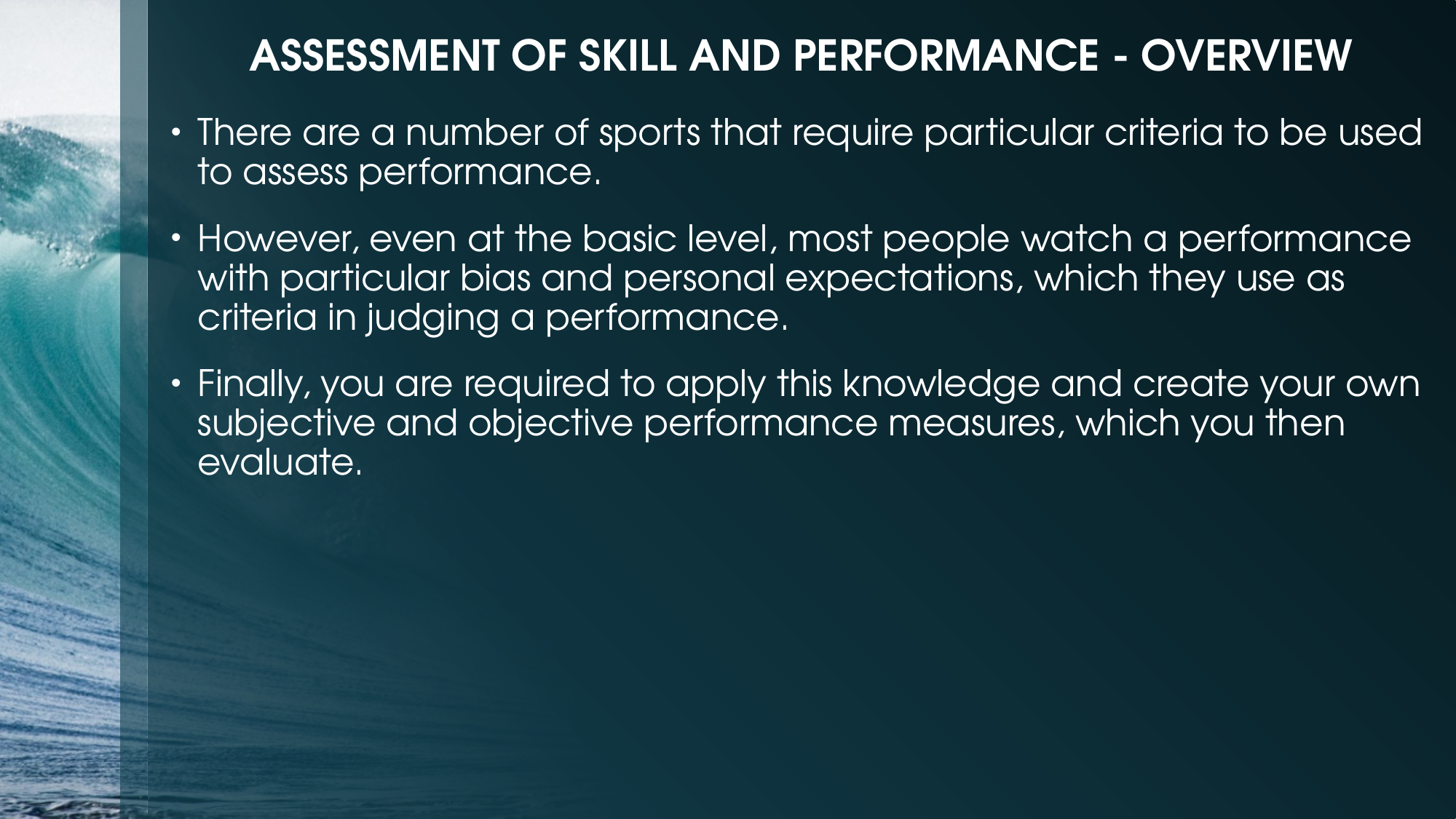

# ASSESSMENT OF SKILL AND PERFORMANCE - OVERVIEW
There are a number of sports that require particular criteria to be used to assess performance.
However, even at the basic level, most people watch a performance with particular bias and personal expectations, which they use as criteria in judging a performance.
Finally, you are required to apply this knowledge and create your own subjective and objective performance measures, which you then evaluate.